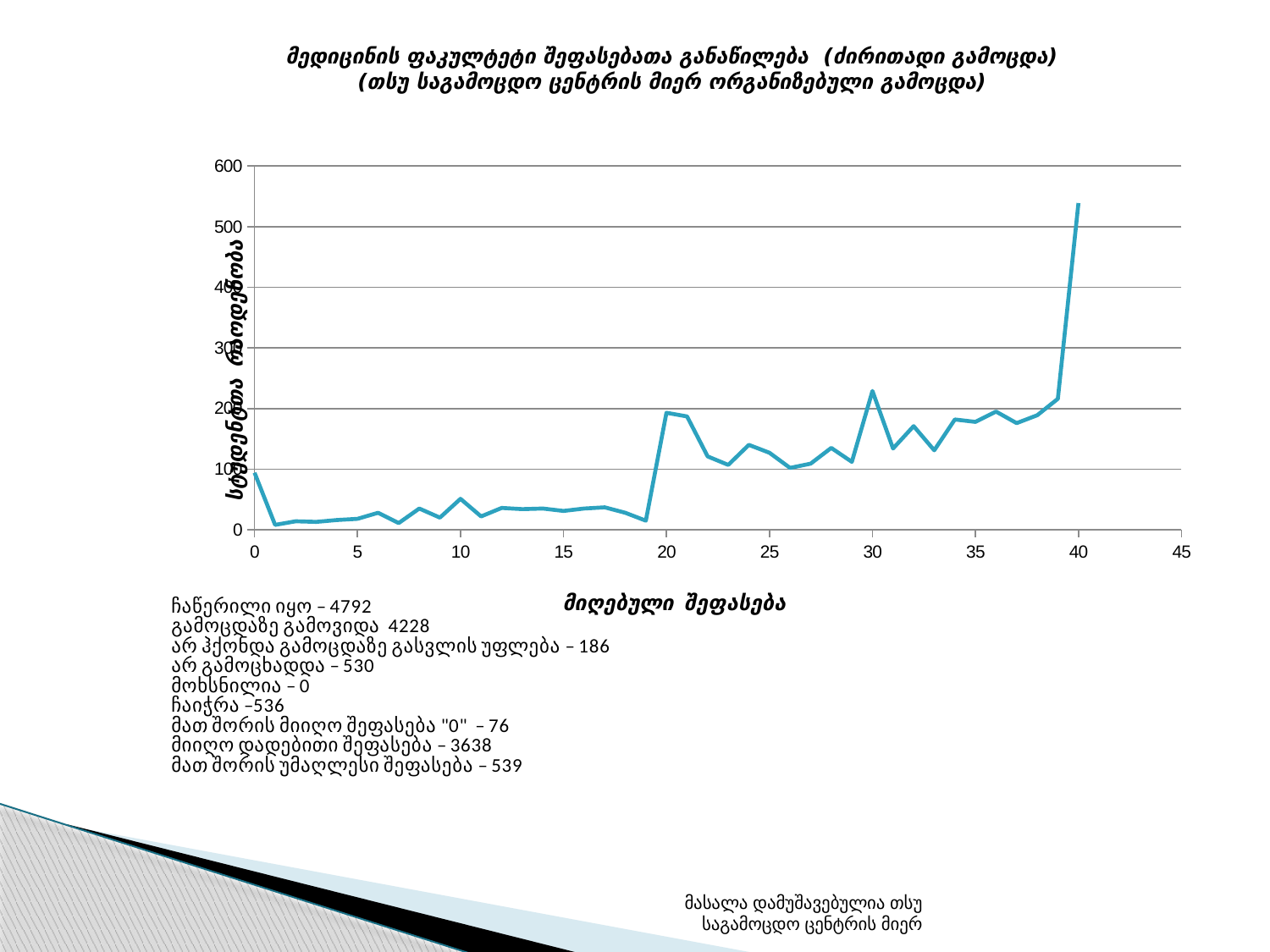

მედიცინის ფაკულტეტი შეფასებათა განაწილება  (ძირითადი გამოცდა)
(თსუ საგამოცდო ცენტრის მიერ ორგანიზებული გამოცდა)

### Chart

| Category | შფასებათა რაოდენობა |
|---|---|
მასალა დამუშავებულია თსუ საგამოცდო ცენტრის მიერ